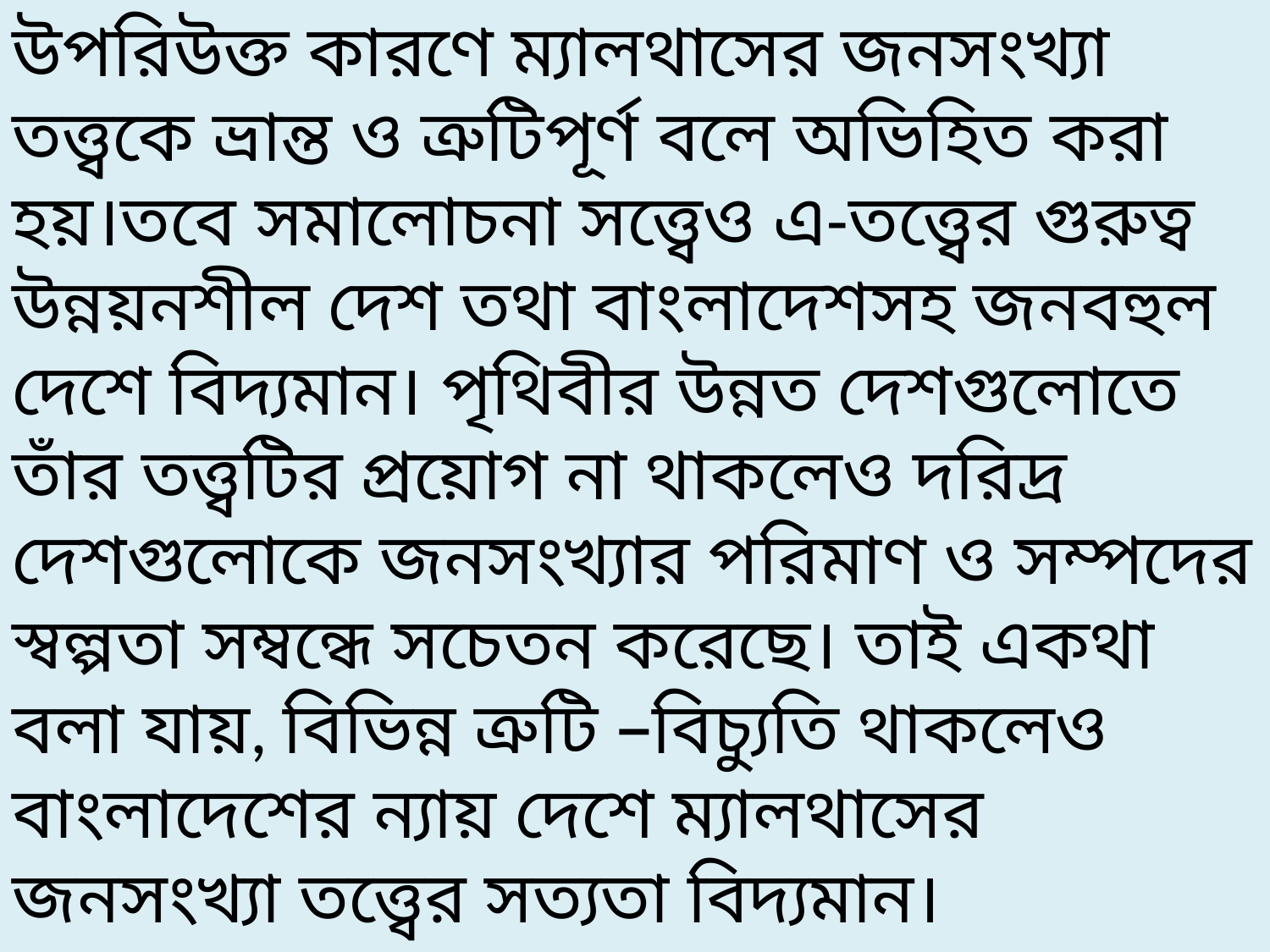

উপরিউক্ত কারণে ম্যালথাসের জনসংখ্যা তত্ত্বকে ভ্রান্ত ও ত্রুটিপূর্ণ বলে অভিহিত করা হয়।তবে সমালোচনা সত্ত্বেও এ-তত্ত্বের গুরুত্ব উন্নয়নশীল দেশ তথা বাংলাদেশসহ জনবহুল দেশে বিদ্যমান। পৃথিবীর উন্নত দেশগুলোতে তাঁর তত্ত্বটির প্রয়োগ না থাকলেও দরিদ্র দেশগুলোকে জনসংখ্যার পরিমাণ ও সম্পদের স্বল্পতা সম্বন্ধে সচেতন করেছে। তাই একথা বলা যায়, বিভিন্ন ত্রুটি –বিচ্যুতি থাকলেও বাংলাদেশের ন্যায় দেশে ম্যালথাসের জনসংখ্যা তত্ত্বের সত্যতা বিদ্যমান।